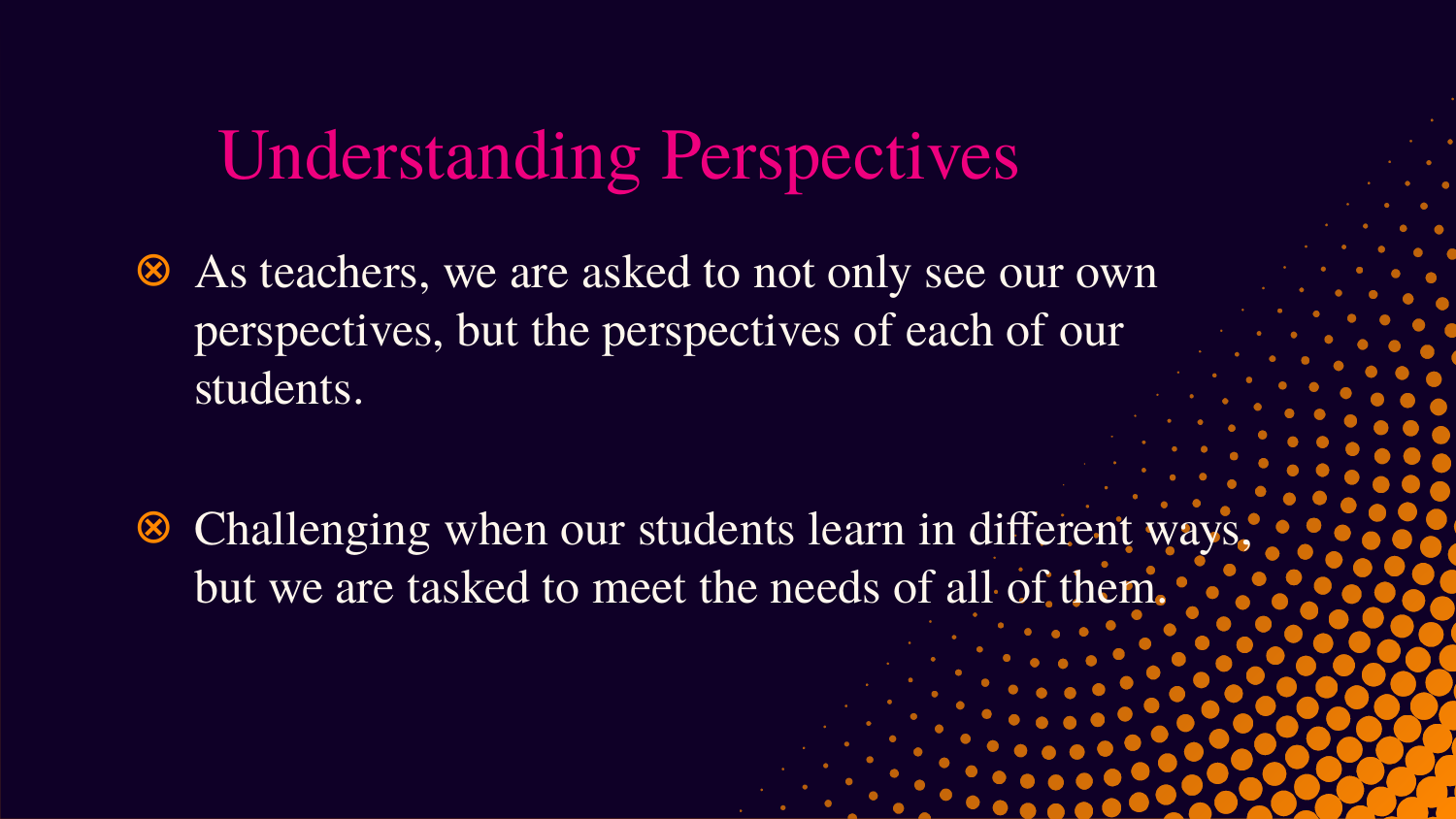

# Understanding Perspectives
As teachers, we are asked to not only see our own perspectives, but the perspectives of each of our students.

Challenging when our students learn in different ways, but we are tasked to meet the needs of all of them.